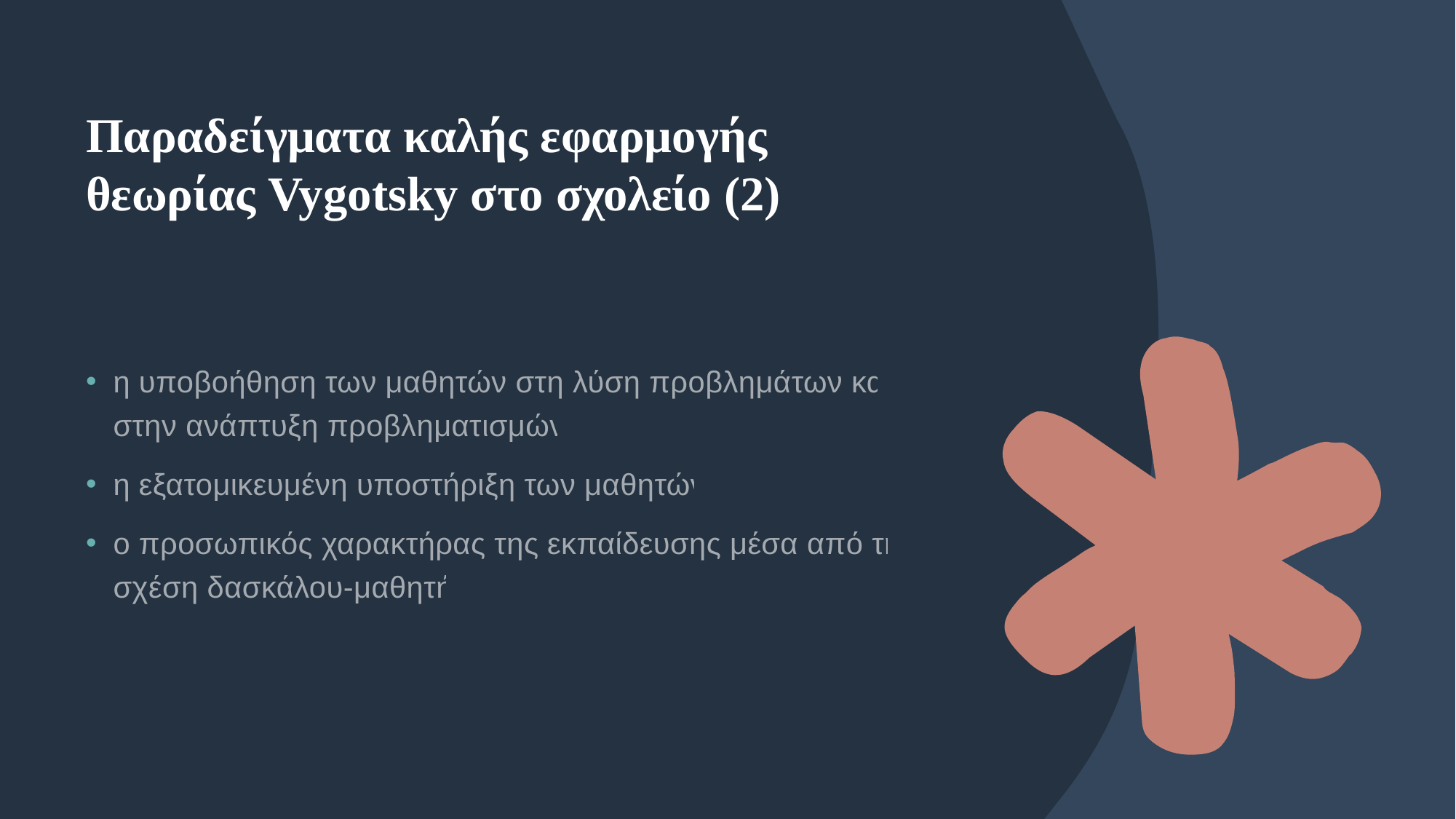

# Παραδείγματα καλής εφαρμογής θεωρίας Vygotsky στο σχολείο (2)

η υποβοήθηση των μαθητών στη λύση προβλημάτων και στην ανάπτυξη προβληματισμών
η εξατομικευμένη υποστήριξη των μαθητών
ο προσωπικός χαρακτήρας της εκπαίδευσης μέσα από τη σχέση δασκάλου-μαθητή